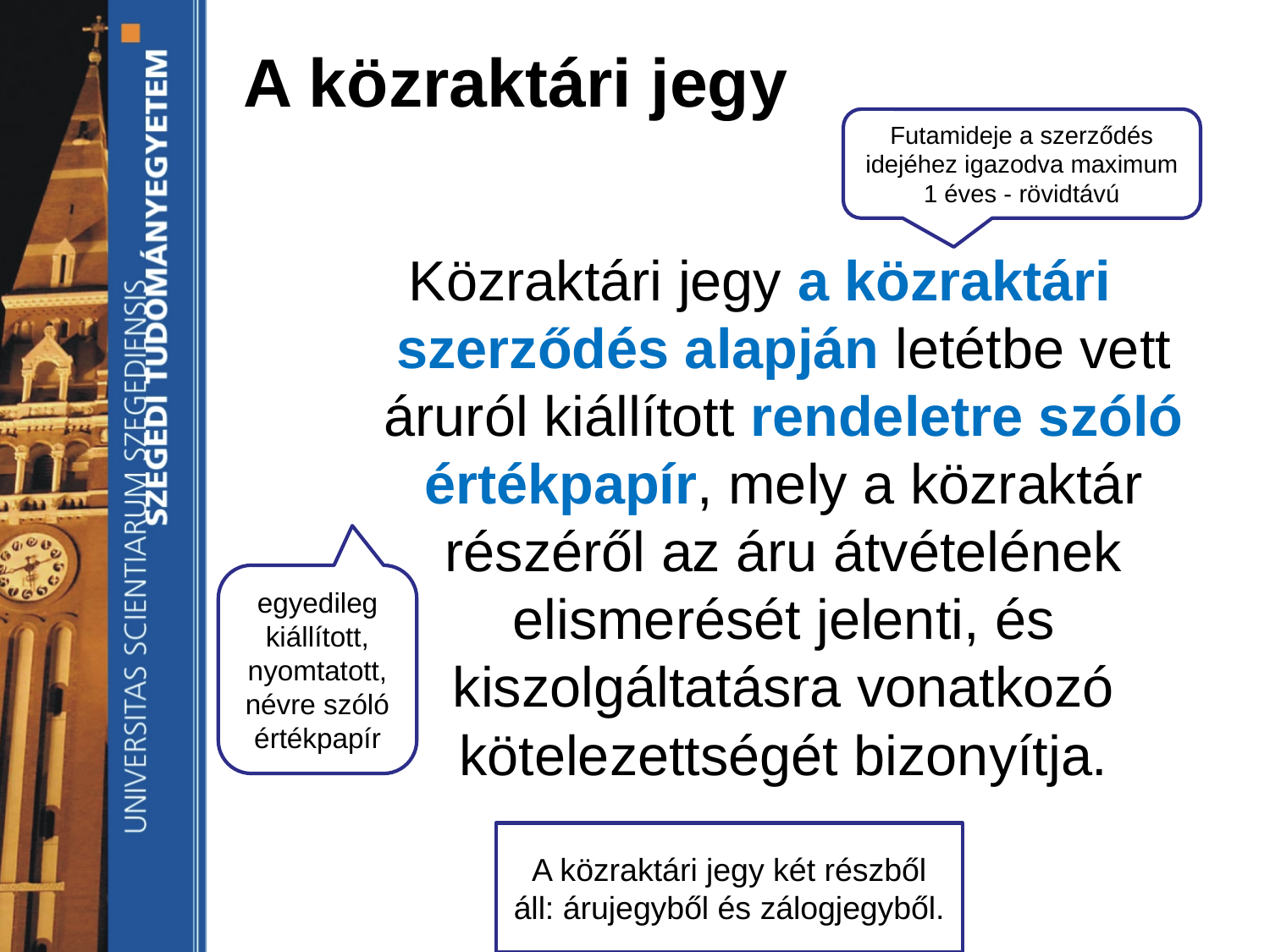

# A közraktári jegy
Futamideje a szerződés idejéhez igazodva maximum 1 éves - rövidtávú
Közraktári jegy a közraktári szerződés alapján letétbe vett áruról kiállított rendeletre szóló értékpapír, mely a közraktár részéről az áru átvételének elismerését jelenti, és kiszolgáltatásra vonatkozó kötelezettségét bizonyítja.
egyedileg kiállított, nyomtatott, névre szóló értékpapír
A közraktári jegy két részből áll: árujegyből és zálogjegyből.